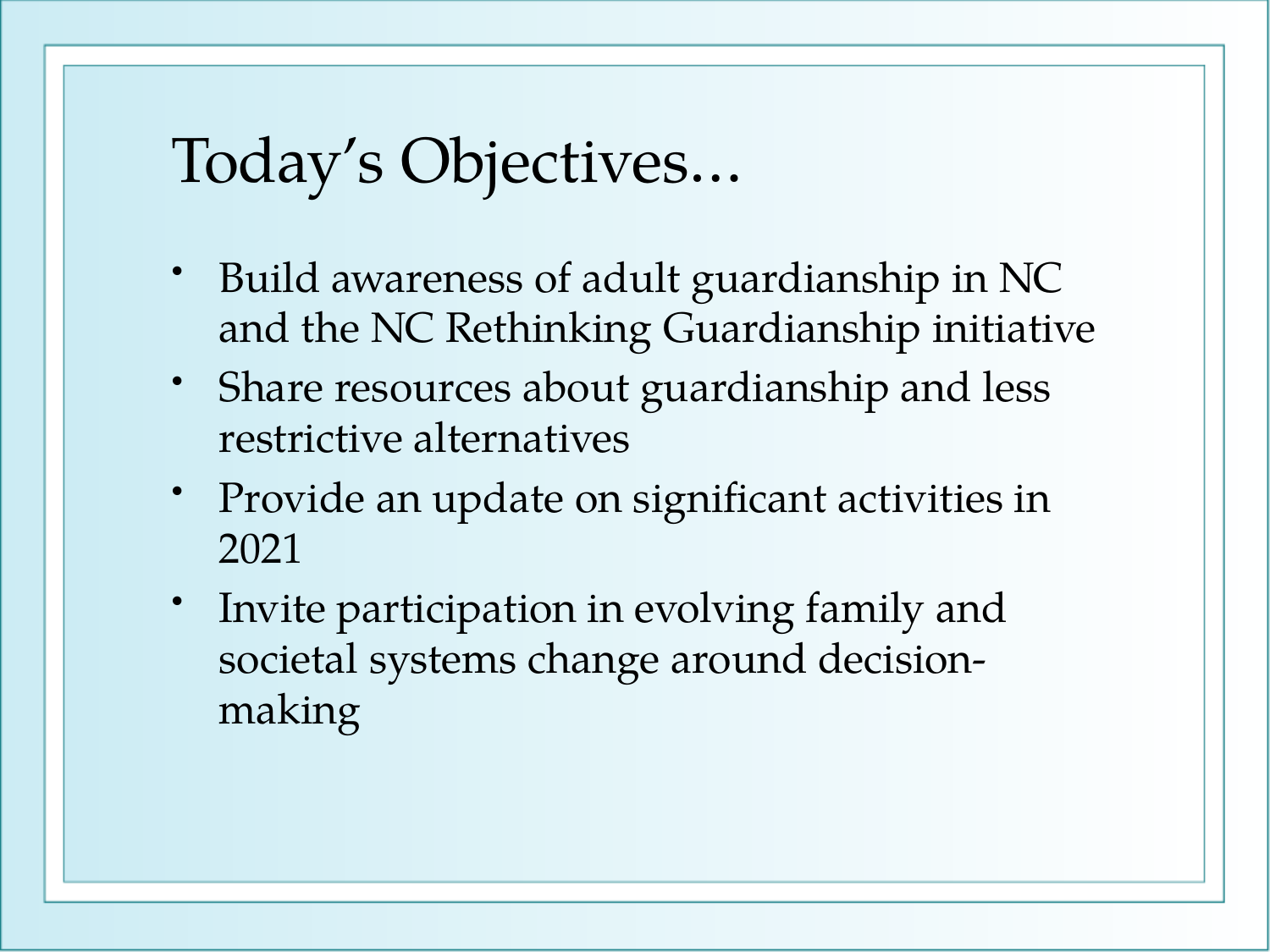

# Today’s Objectives…
Build awareness of adult guardianship in NC and the NC Rethinking Guardianship initiative
Share resources about guardianship and less restrictive alternatives
Provide an update on significant activities in 2021
Invite participation in evolving family and societal systems change around decision-making